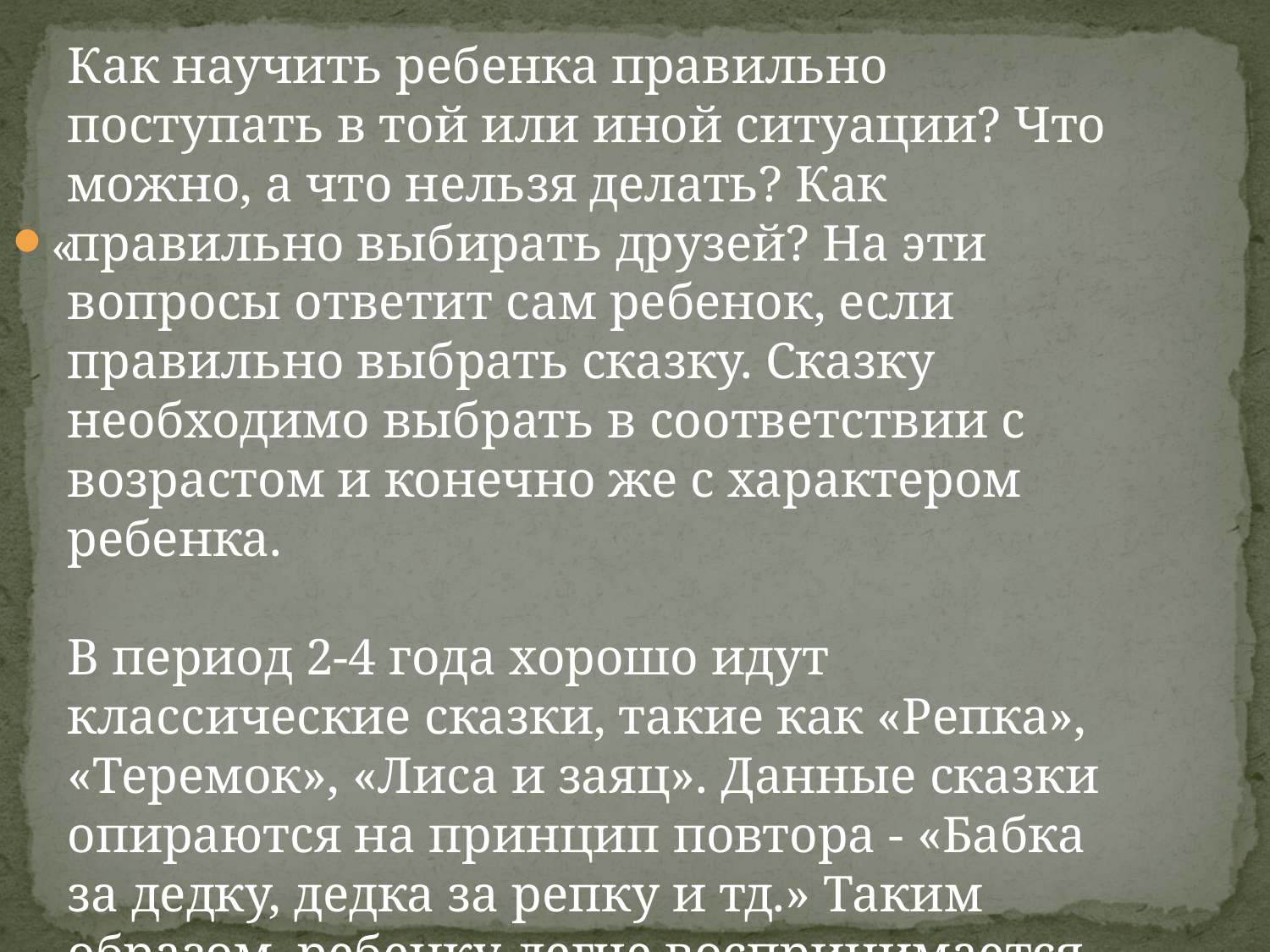

Как научить ребенка правильно поступать в той или иной ситуации? Что можно, а что нельзя делать? Как правильно выбирать друзей? На эти вопросы ответит сам ребенок, если правильно выбрать сказку. Сказку необходимо выбрать в соответствии с возрастом и конечно же с характером ребенка.

В период 2-4 года хорошо идут классические сказки, такие как «Репка», «Теремок», «Лиса и заяц». Данные сказки опираются на принцип повтора - «Бабка за дедку, дедка за репку и тд.» Таким образом, ребенку легче воспринимается повествование сказки. Далее можно переходить к более длинным сказкам.
.
«